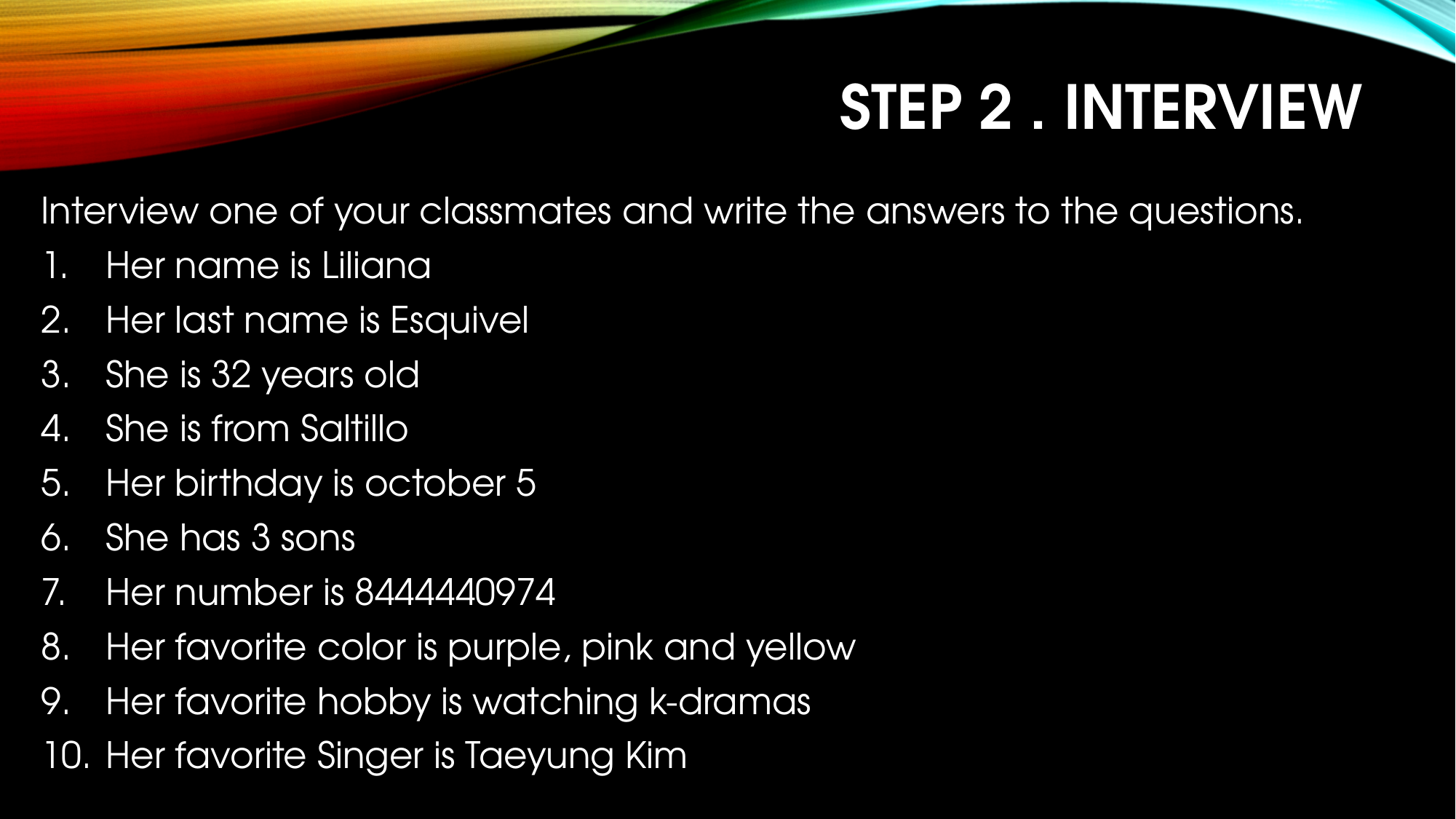

# STEP 2 . interview
Interview one of your classmates and write the answers to the questions.
 Her name is Liliana
 Her last name is Esquivel
 She is 32 years old
 She is from Saltillo
 Her birthday is october 5
 She has 3 sons
 Her number is 8444440974
 Her favorite color is purple, pink and yellow
 Her favorite hobby is watching k-dramas
 Her favorite Singer is Taeyung Kim